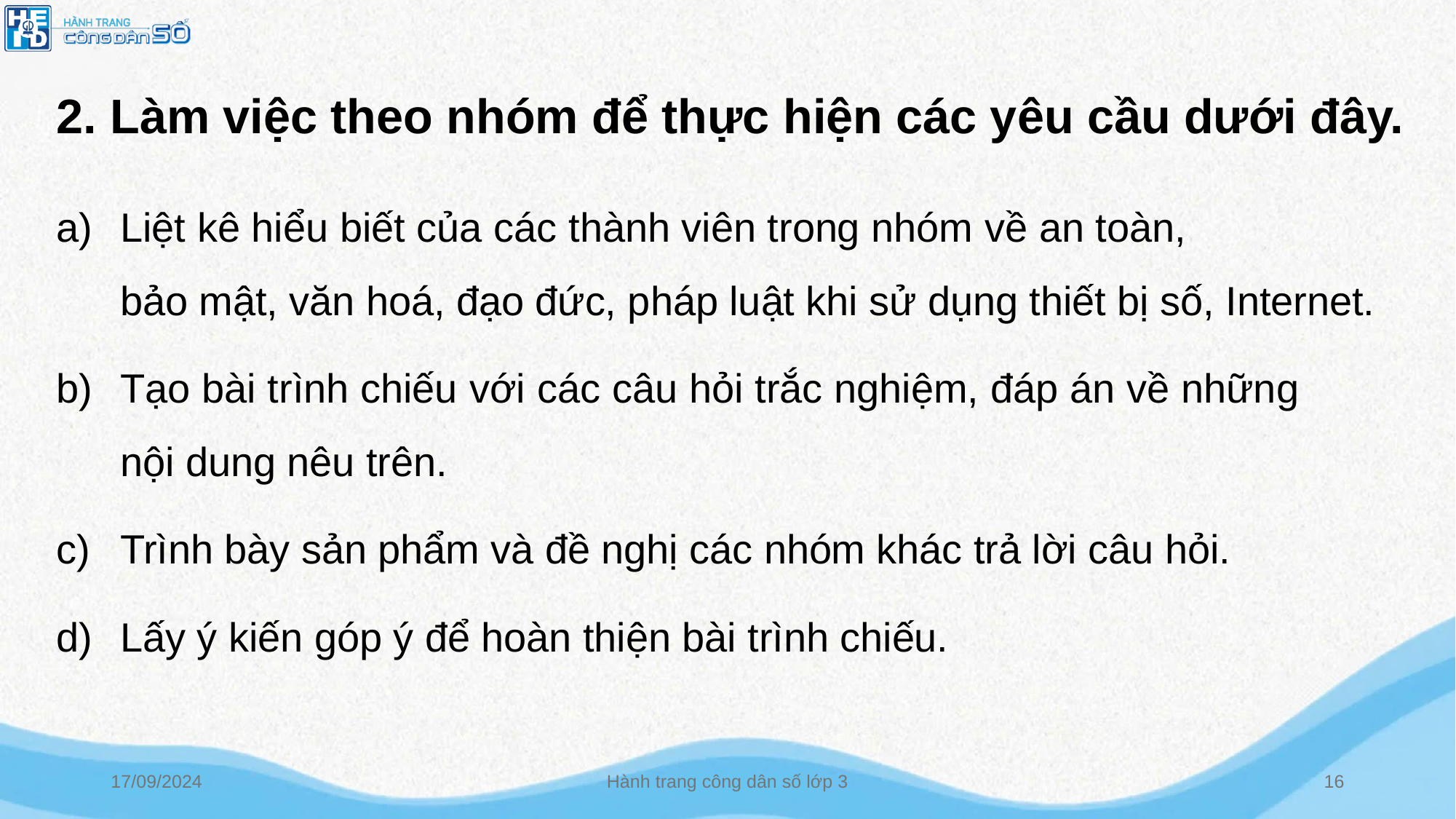

2. Làm việc theo nhóm để thực hiện các yêu cầu dưới đây.
Liệt kê hiểu biết của các thành viên trong nhóm về an toàn,                    bảo mật, văn hoá, đạo đức, pháp luật khi sử dụng thiết bị số, Internet.
Tạo bài trình chiếu với các câu hỏi trắc nghiệm, đáp án về những          nội dung nêu trên.
Trình bày sản phẩm và đề nghị các nhóm khác trả lời câu hỏi.
Lấy ý kiến góp ý để hoàn thiện bài trình chiếu.
17/09/2024
Hành trang công dân số lớp 3
16